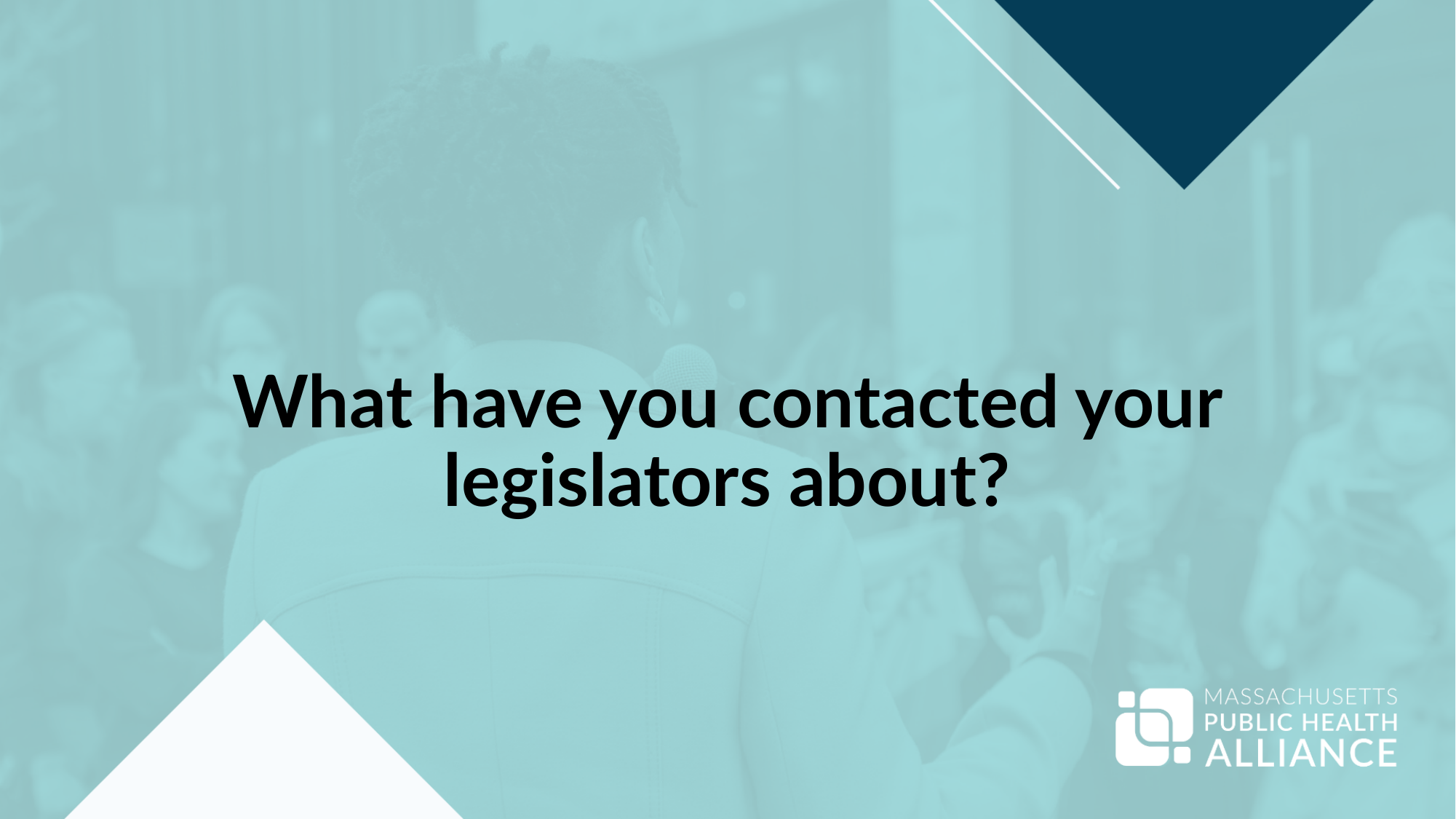

What have you contacted your legislators about?